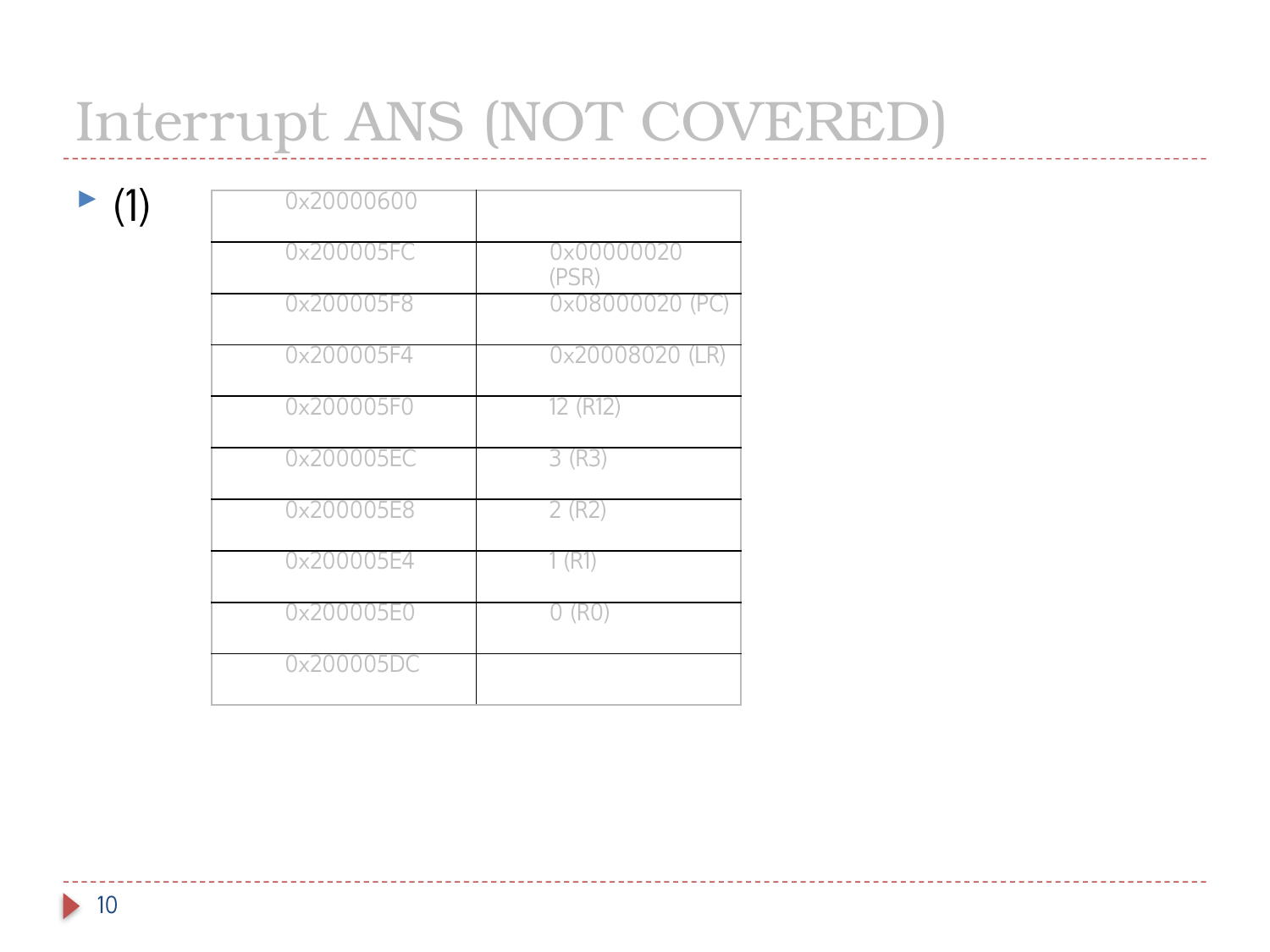

# Interrupt ANS (NOT COVERED)
(1)
| 0x20000600 |  |
| --- | --- |
| 0x200005FC | 0x00000020 (PSR) |
| 0x200005F8 | 0x08000020 (PC) |
| 0x200005F4 | 0x20008020 (LR) |
| 0x200005F0 | 12 (R12) |
| 0x200005EC | 3 (R3) |
| 0x200005E8 | 2 (R2) |
| 0x200005E4 | 1 (R1) |
| 0x200005E0 | 0 (R0) |
| 0x200005DC |  |
10